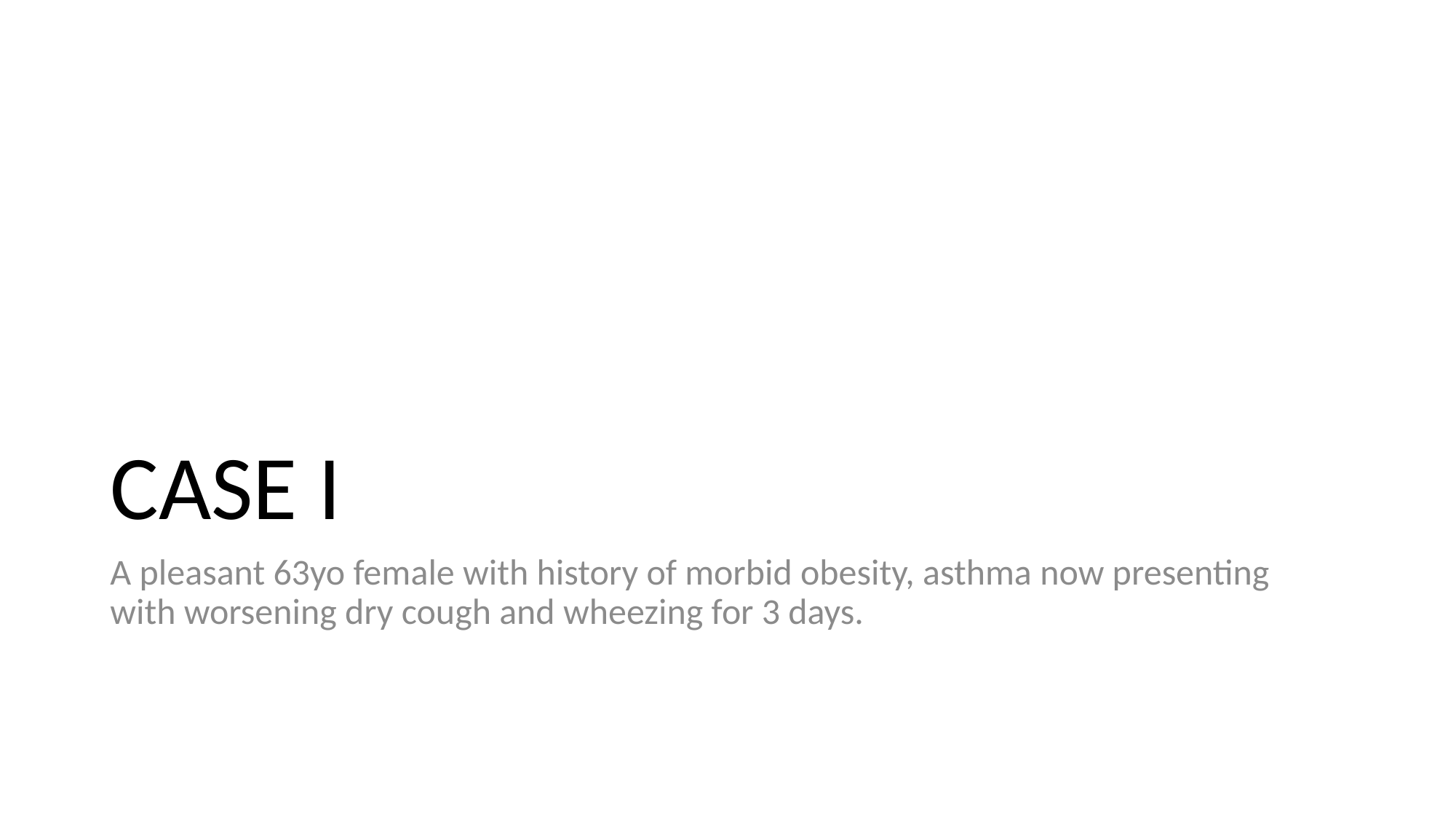

# CASE I
A pleasant 63yo female with history of morbid obesity, asthma now presenting with worsening dry cough and wheezing for 3 days.